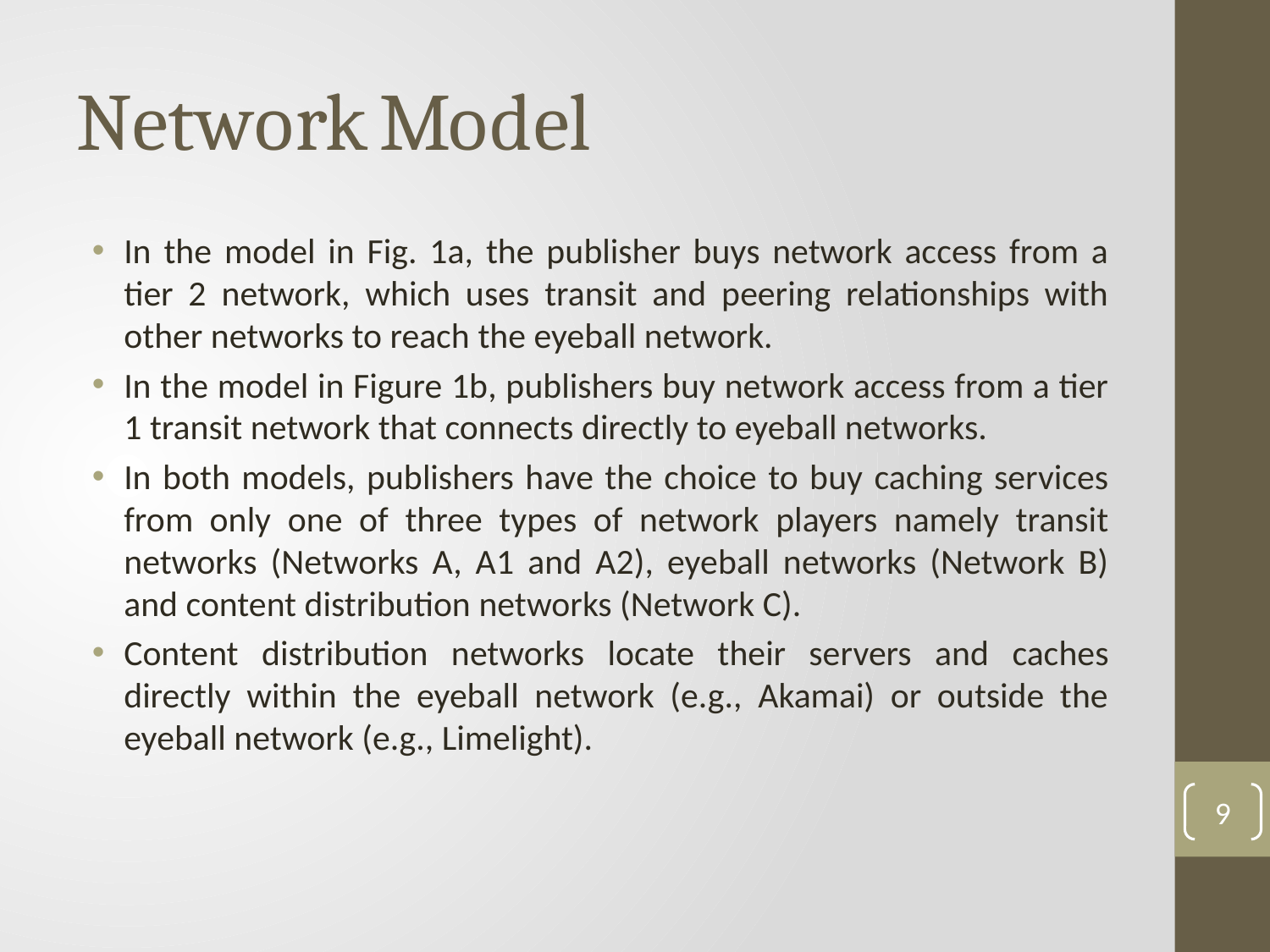

# Network Model
In the model in Fig. 1a, the publisher buys network access from a tier 2 network, which uses transit and peering relationships with other networks to reach the eyeball network.
In the model in Figure 1b, publishers buy network access from a tier 1 transit network that connects directly to eyeball networks.
In both models, publishers have the choice to buy caching services from only one of three types of network players namely transit networks (Networks A, A1 and A2), eyeball networks (Network B) and content distribution networks (Network C).
Content distribution networks locate their servers and caches directly within the eyeball network (e.g., Akamai) or outside the eyeball network (e.g., Limelight).
9